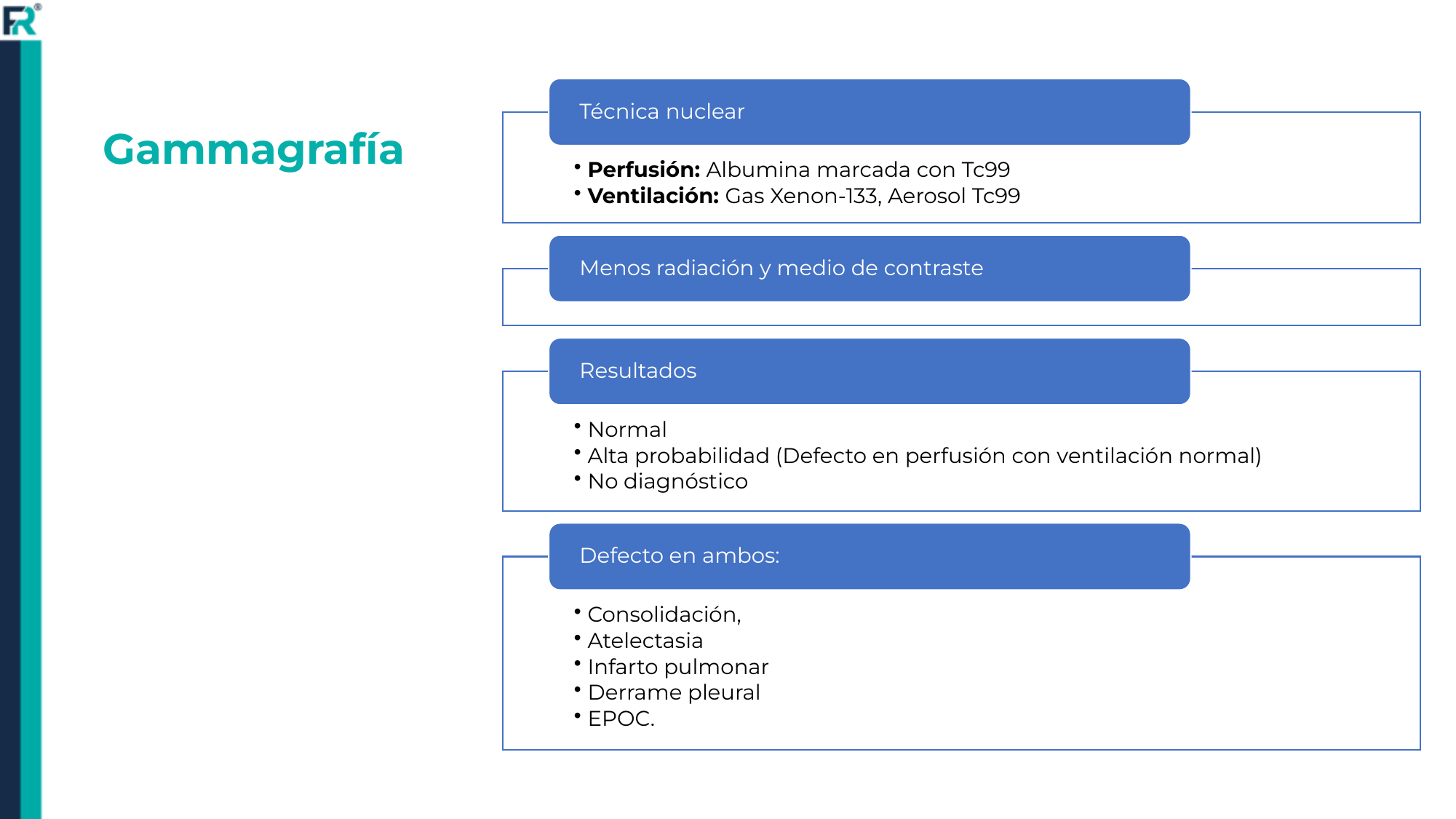

Perfusión: Albumina marcada con Tc99
Ventilación: Gas Xenon-133, Aerosol Tc99
Técnica nuclear
Menos radiación y medio de contraste
Normal
Alta probabilidad (Defecto en perfusión con ventilación normal)
No diagnóstico
Resultados
Consolidación,
Atelectasia
Infarto pulmonar
Derrame pleural
EPOC.
Defecto en ambos:
# Gammagrafía